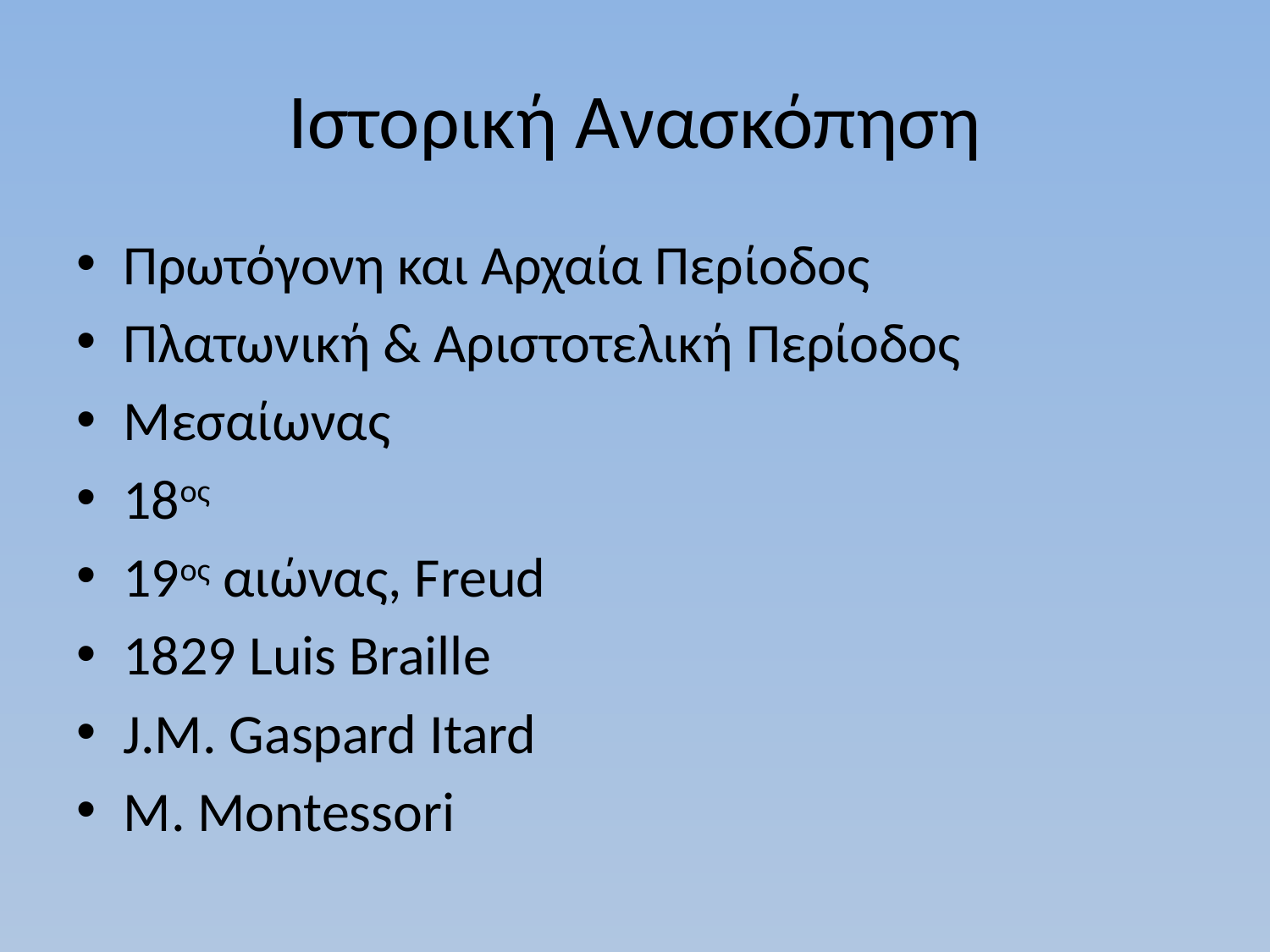

# Ιστορική Ανασκόπηση
Πρωτόγονη και Αρχαία Περίοδος
Πλατωνική & Αριστοτελική Περίοδος
Μεσαίωνας
18ος
19ος αιώνας, Freud
1829 Luis Braille
J.M. Gaspard Itard
M. Montessori